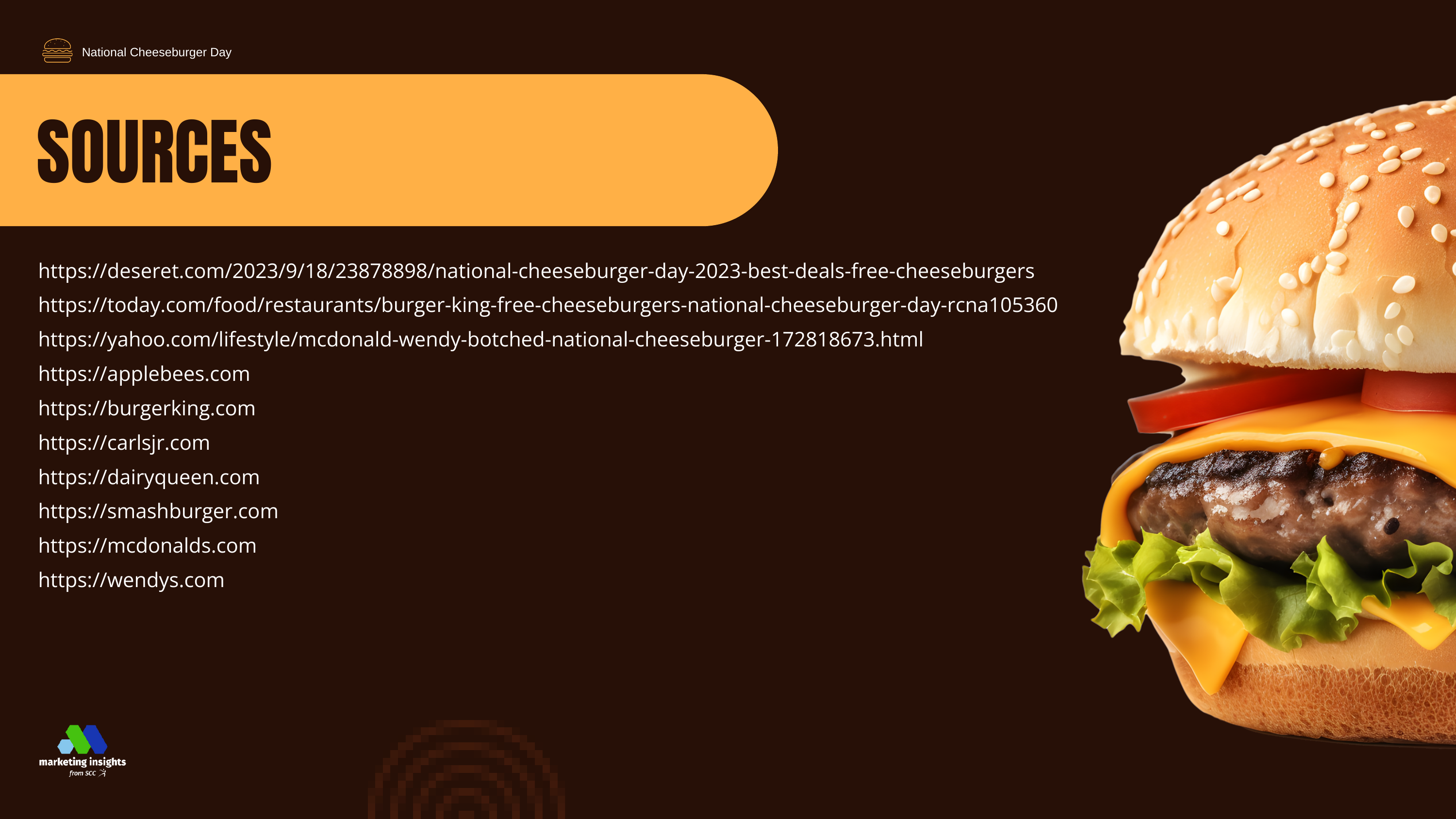

National Cheeseburger Day

SOURCES
https://deseret.com/2023/9/18/23878898/national-cheeseburger-day-2023-best-deals-free-cheeseburgers
https://today.com/food/restaurants/burger-king-free-cheeseburgers-national-cheeseburger-day-rcna105360
https://yahoo.com/lifestyle/mcdonald-wendy-botched-national-cheeseburger-172818673.html
https://applebees.com
https://burgerking.com
https://carlsjr.com
https://dairyqueen.com
https://smashburger.com
https://mcdonalds.com
https://wendys.com